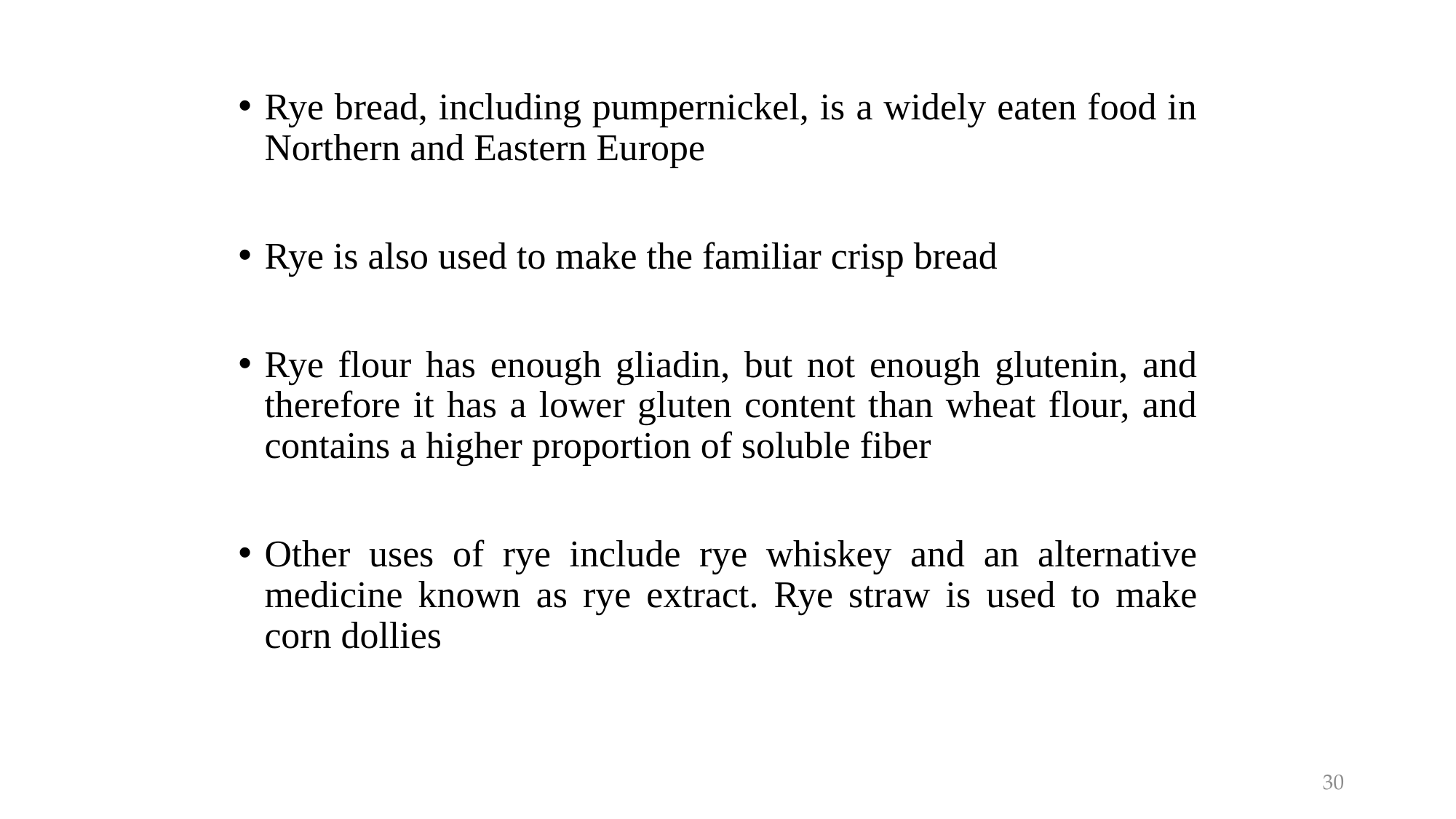

Rye bread, including pumpernickel, is a widely eaten food in Northern and Eastern Europe

Rye is also used to make the familiar crisp bread

Rye flour has enough gliadin, but not enough glutenin, and therefore it has a lower gluten content than wheat flour, and contains a higher proportion of soluble fiber

Other uses of rye include rye whiskey and an alternative medicine known as rye extract. Rye straw is used to make corn dollies
30